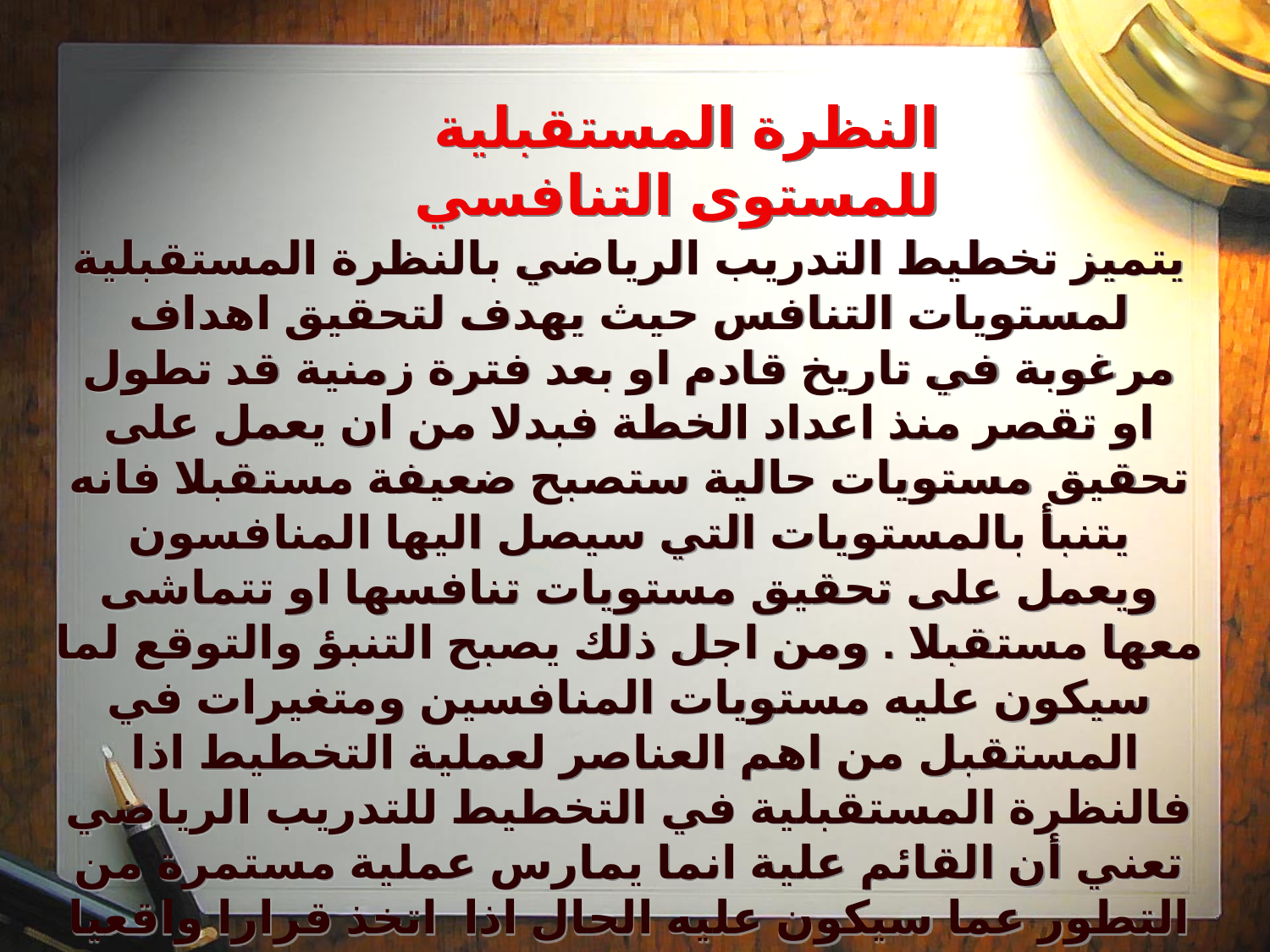

النظرة المستقبلية للمستوى التنافسي
يتميز تخطيط التدريب الرياضي بالنظرة المستقبلية لمستويات التنافس حيث يهدف لتحقيق اهداف مرغوبة في تاريخ قادم او بعد فترة زمنية قد تطول او تقصر منذ اعداد الخطة فبدلا من ان يعمل على تحقيق مستويات حالية ستصبح ضعيفة مستقبلا فانه يتنبأ بالمستويات التي سيصل اليها المنافسون ويعمل على تحقيق مستويات تنافسها او تتماشى معها مستقبلا . ومن اجل ذلك يصبح التنبؤ والتوقع لما سيكون عليه مستويات المنافسين ومتغيرات في المستقبل من اهم العناصر لعملية التخطيط اذا  فالنظرة المستقبلية في التخطيط للتدريب الرياضي تعني أن القائم علية انما يمارس عملية مستمرة من التطور عما سيكون عليه الحال اذا  اتخذ قرارا واقعيا وما هي الاثار المترتبة عليه .